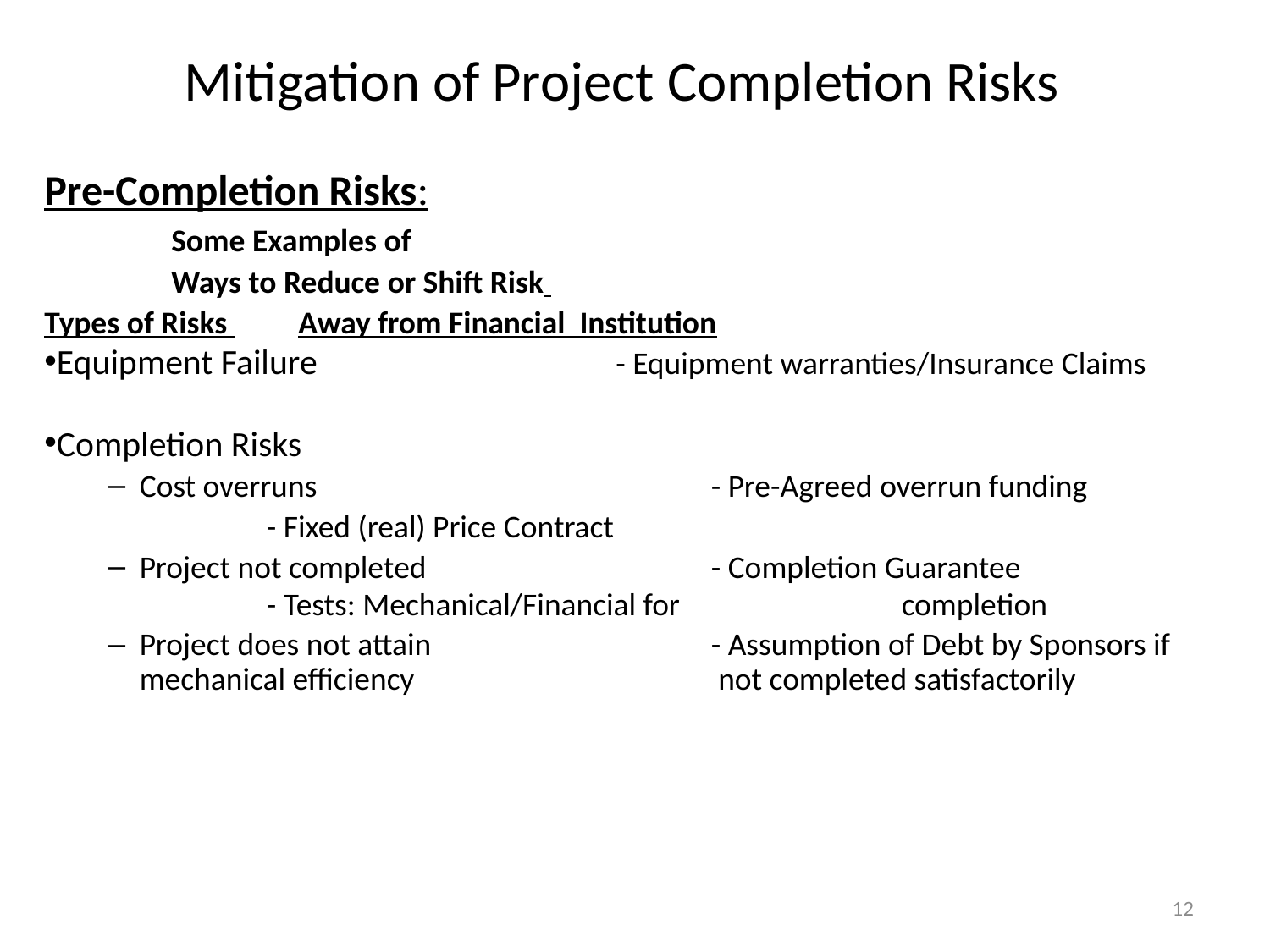

# Mitigation of Project Completion Risks
Pre-Completion Risks:
	Some Examples of
	Ways to Reduce or Shift Risk
Types of Risks 	Away from Financial  Institution
Equipment Failure	- Equipment warranties/Insurance Claims

Completion Risks
Cost overruns 	- Pre-Agreed overrun funding
		- Fixed (real) Price Contract
Project not completed	- Completion Guarantee
		- Tests: Mechanical/Financial for 		completion
Project does not attain             	- Assumption of Debt by Sponsors if
mechanical efficiency	 not completed satisfactorily
12